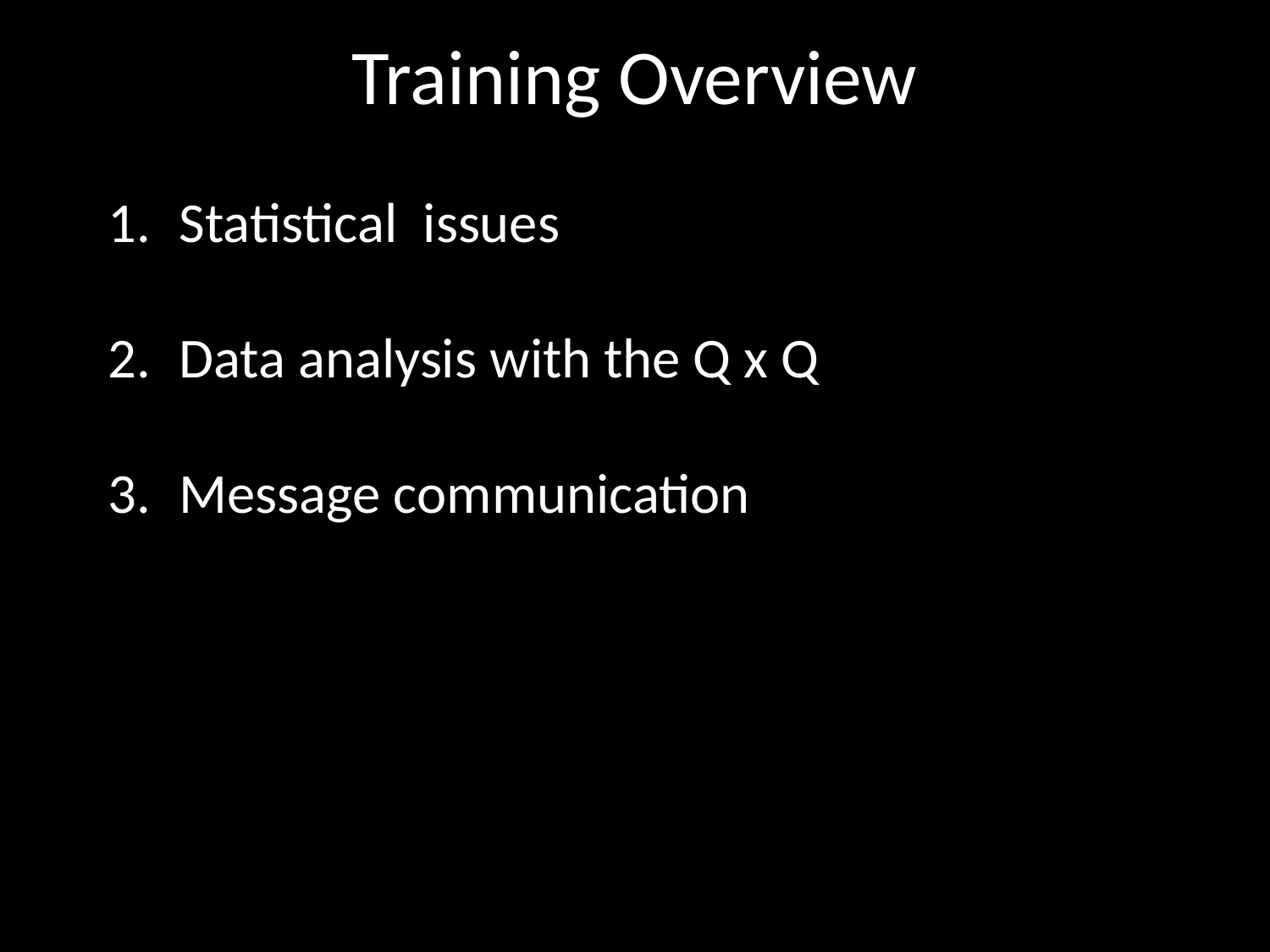

Training Overview
Statistical  issues

Data analysis with the Q x Q

Message communication